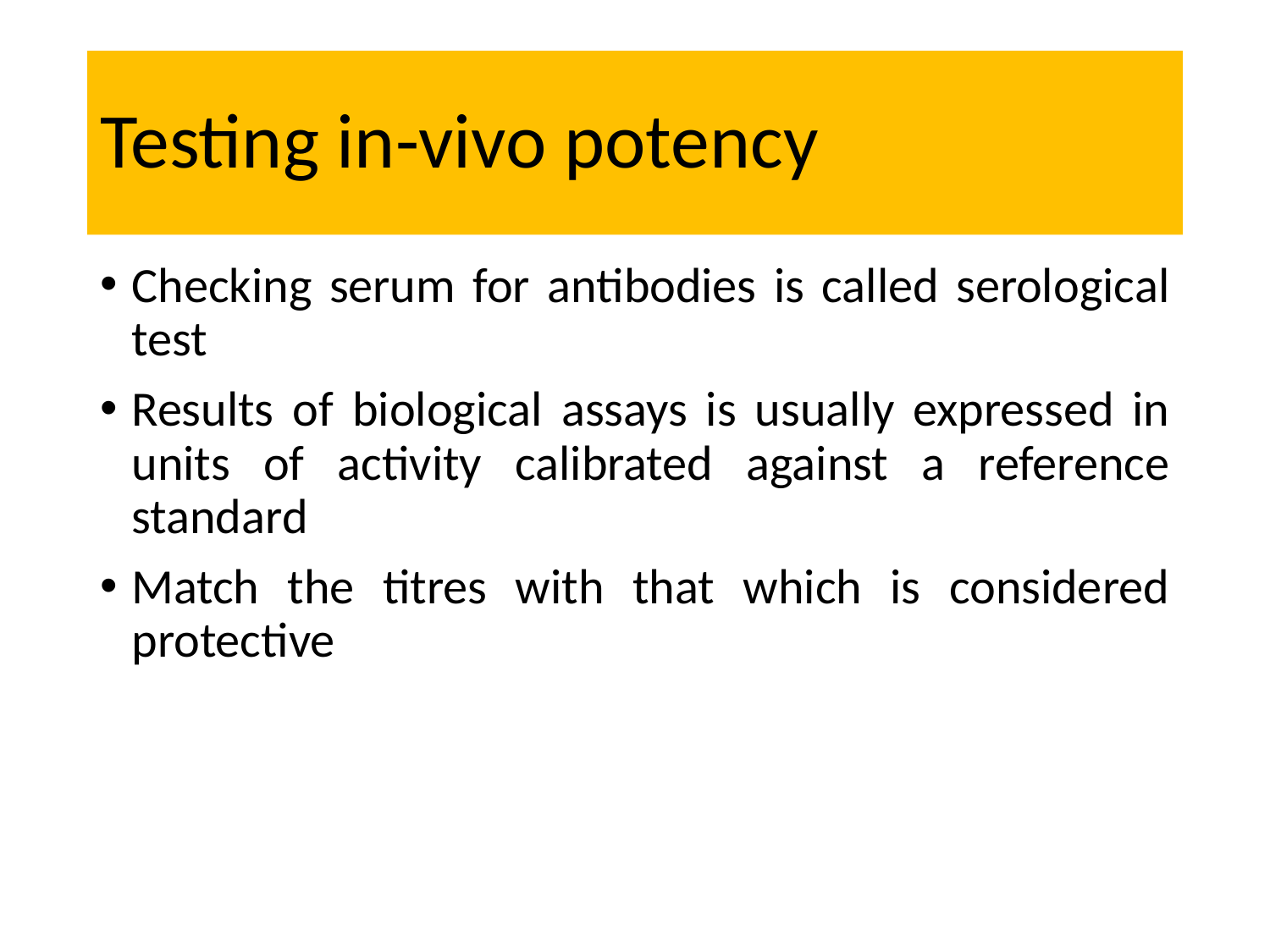

# Testing in-vivo potency
Checking serum for antibodies is called serological test
Results of biological assays is usually expressed in units of activity calibrated against a reference standard
Match the titres with that which is considered protective